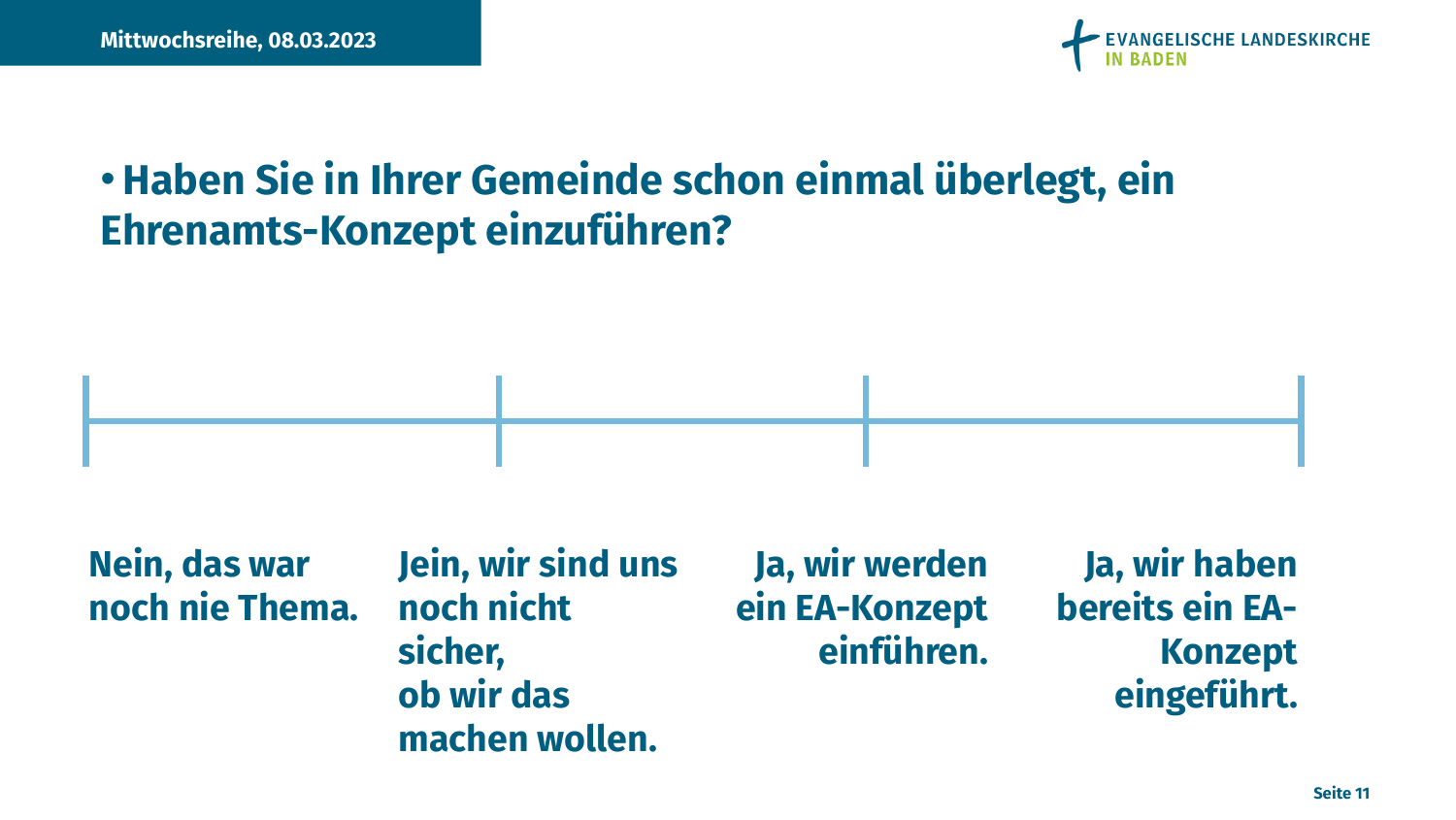

Mittwochsreihe, 08.03.2023
# Haben Sie in Ihrer Gemeinde schon einmal überlegt, ein Ehrenamts-Konzept einzuführen?

| Nein, das war noch nie Thema. | Jein, wir sind uns noch nicht sicher, ob wir das machen wollen. | Ja, wir werden ein EA-Konzept einführen. | Ja, wir haben bereits ein EA-Konzept eingeführt. |
| --- | --- | --- | --- |